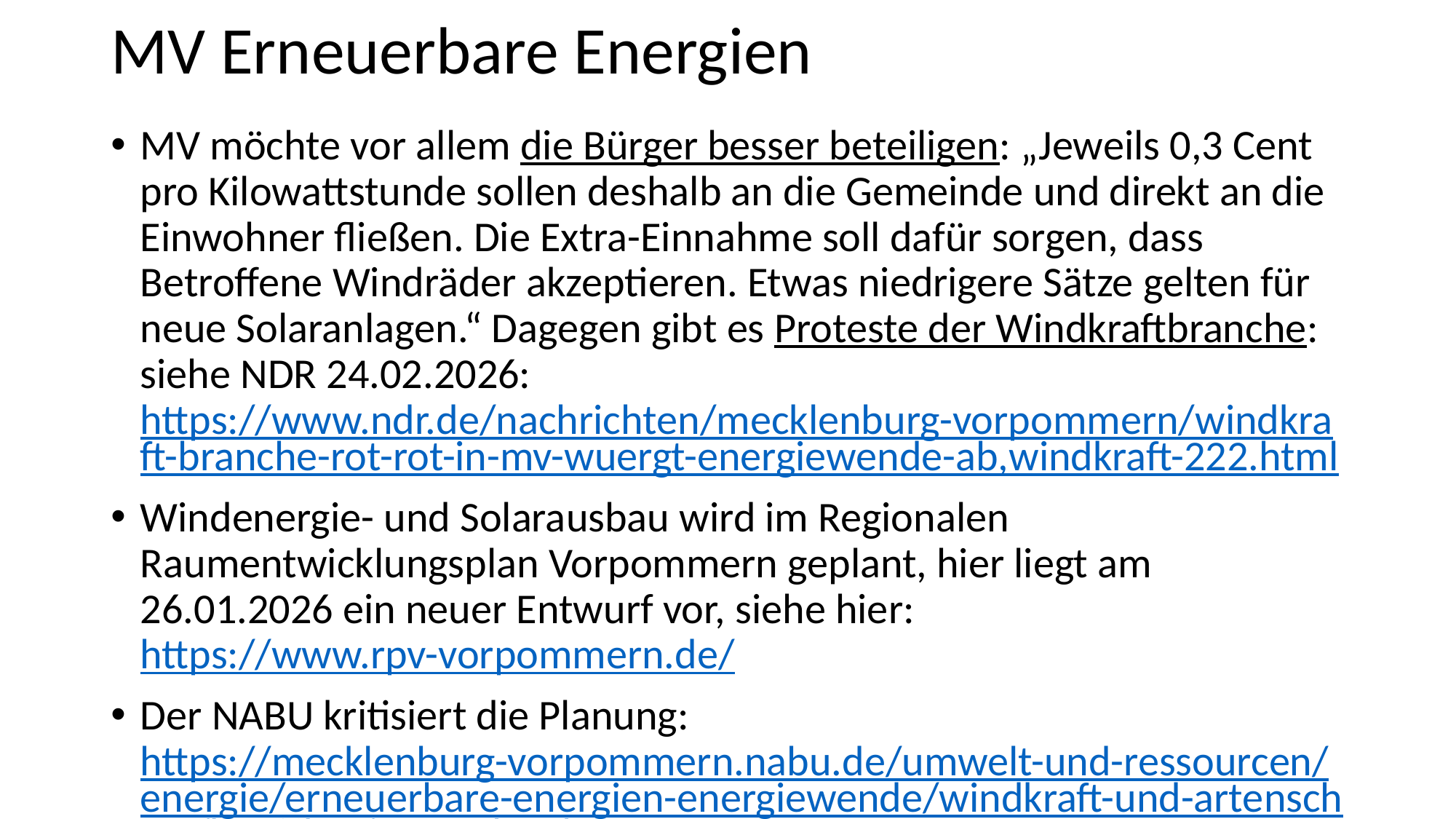

# MV Erneuerbare Energien
MV möchte vor allem die Bürger besser beteiligen: „Jeweils 0,3 Cent pro Kilowattstunde sollen deshalb an die Gemeinde und direkt an die Einwohner fließen. Die Extra-Einnahme soll dafür sorgen, dass Betroffene Windräder akzeptieren. Etwas niedrigere Sätze gelten für neue Solaranlagen.“ Dagegen gibt es Proteste der Windkraftbranche: siehe NDR 24.02.2026: https://www.ndr.de/nachrichten/mecklenburg-vorpommern/windkraft-branche-rot-rot-in-mv-wuergt-energiewende-ab,windkraft-222.html
Windenergie- und Solarausbau wird im Regionalen Raumentwicklungsplan Vorpommern geplant, hier liegt am 26.01.2026 ein neuer Entwurf vor, siehe hier: https://www.rpv-vorpommern.de/
Der NABU kritisiert die Planung: https://mecklenburg-vorpommern.nabu.de/umwelt-und-ressourcen/energie/erneuerbare-energien-energiewende/windkraft-und-artenschutz/konflikte/35671.html